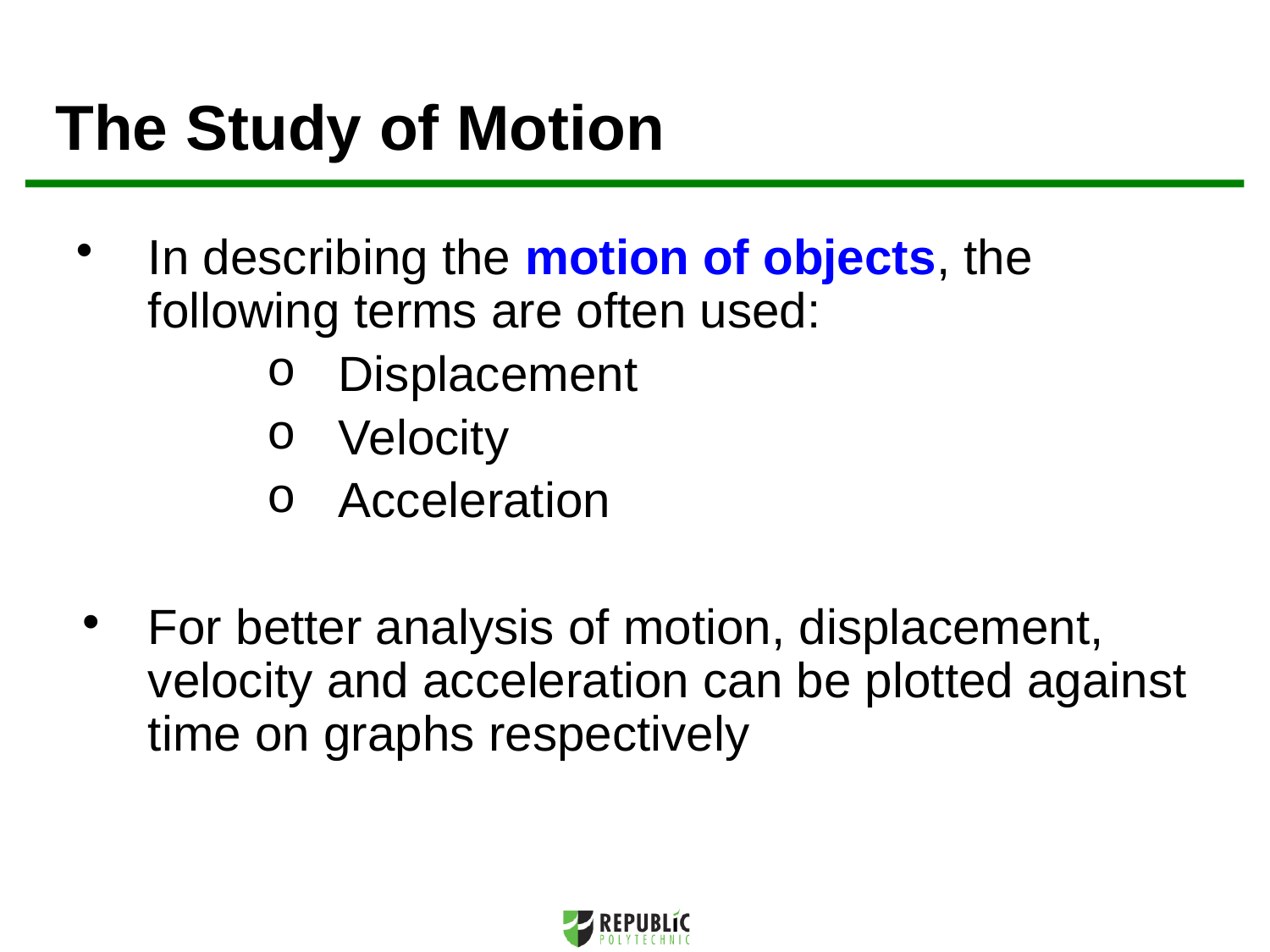

The Study of Motion
In describing the motion of objects, the following terms are often used:
Displacement
Velocity
Acceleration

For better analysis of motion, displacement, velocity and acceleration can be plotted against time on graphs respectively